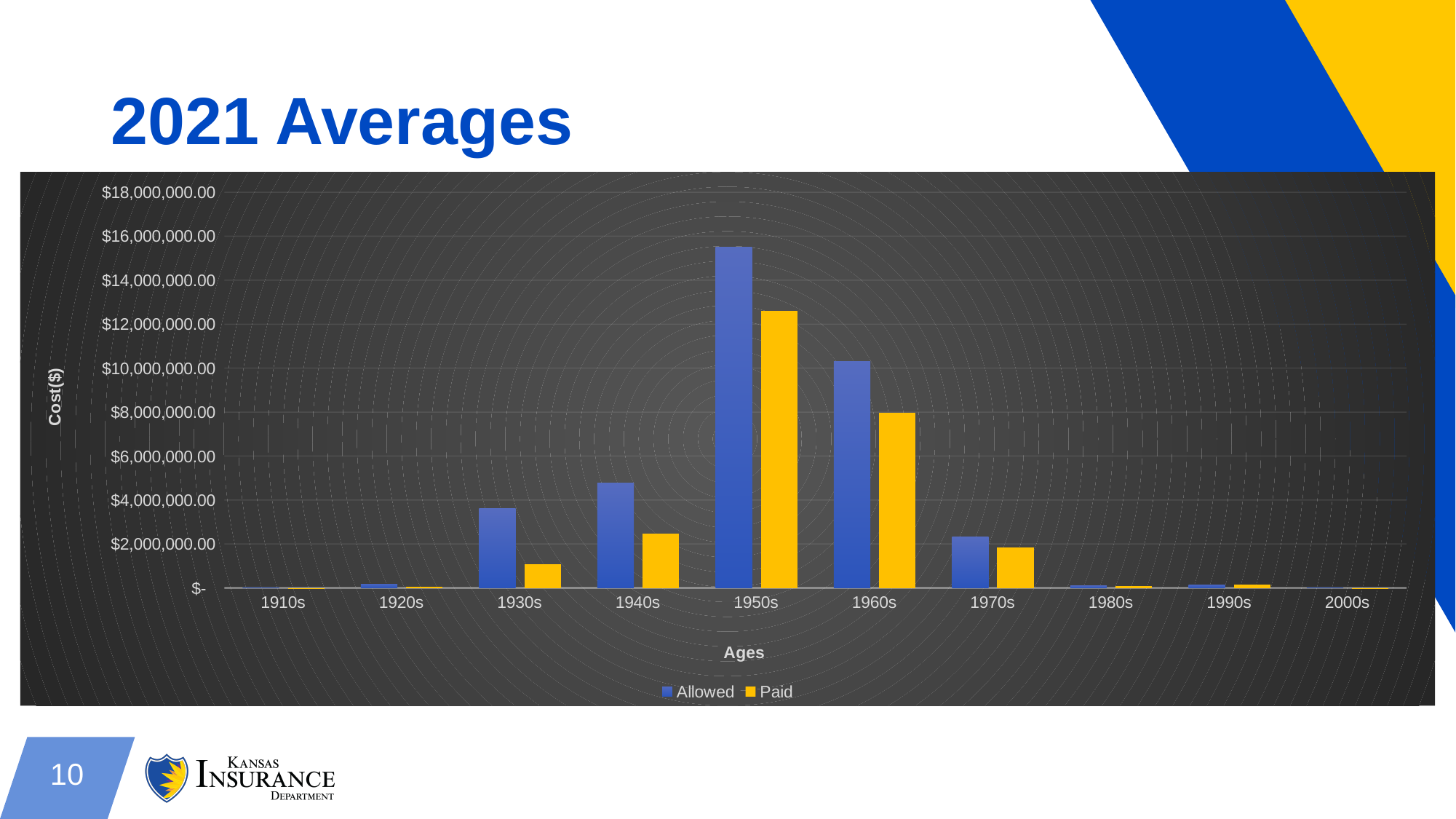

# 2021 Averages

### Chart

| Category | Allowed | Paid |
|---|---|---|
| 1910s | 30.0 | 30.0 |
| 1920s | 181941.49 | 58983.07 |
| 1930s | 3608228.63 | 1067239.48 |
| 1940s | 4764326.75 | 2474242.09 |
| 1950s | 15494793.6 | 12598516.01 |
| 1960s | 10297142.89 | 7977426.11 |
| 1970s | 2320527.75 | 1824900.39 |
| 1980s | 99690.24 | 84047.87 |
| 1990s | 150035.64 | 150045.76 |
| 2000s | 2109.4 | 2109.4 |